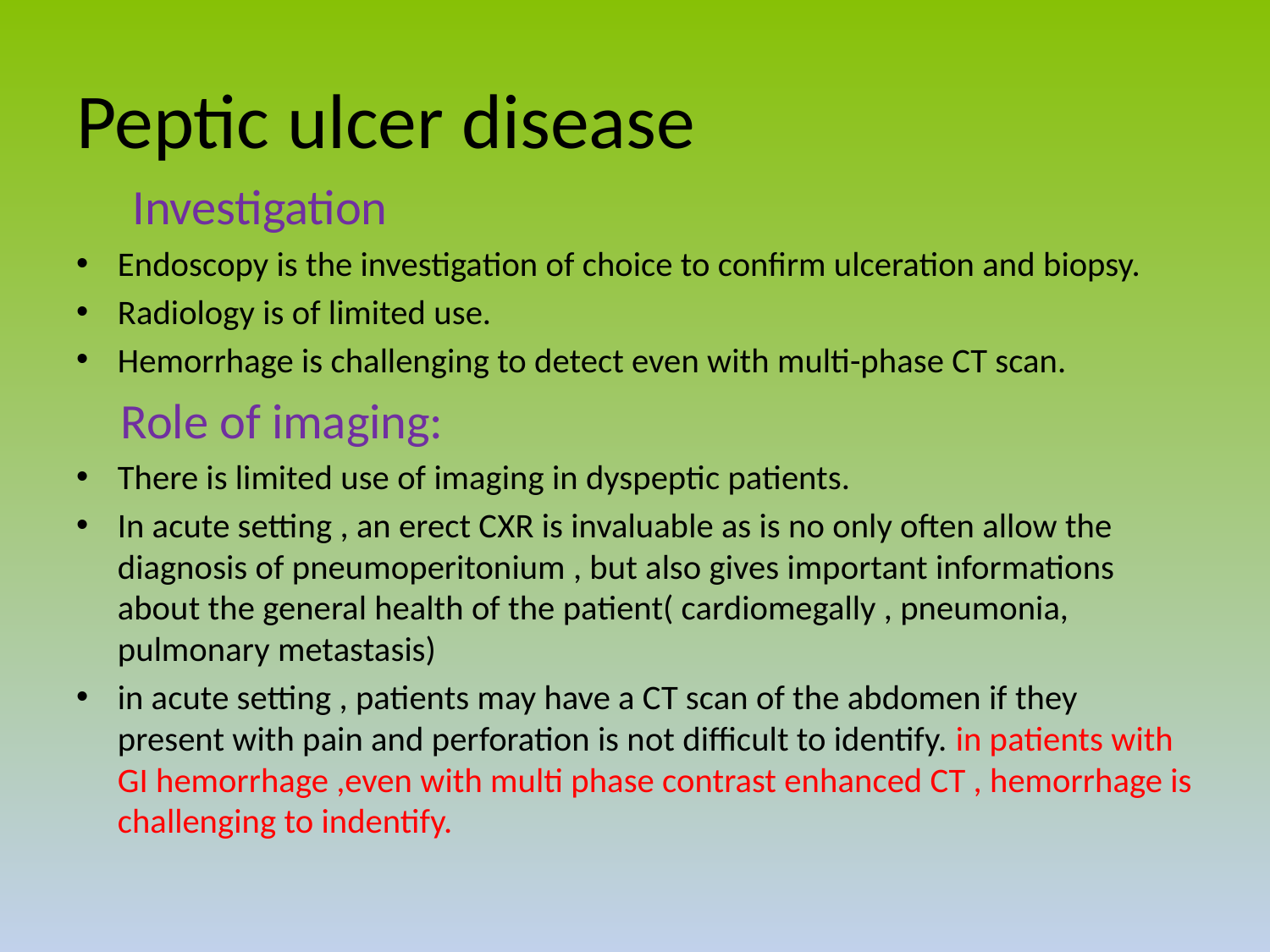

# Peptic ulcer disease
     Investigation
Endoscopy is the investigation of choice to confirm ulceration and biopsy.
Radiology is of limited use.
Hemorrhage is challenging to detect even with multi-phase CT scan.
    Role of imaging:
There is limited use of imaging in dyspeptic patients.
In acute setting , an erect CXR is invaluable as is no only often allow the diagnosis of pneumoperitonium , but also gives important informations about the general health of the patient( cardiomegally , pneumonia, pulmonary metastasis)
in acute setting , patients may have a CT scan of the abdomen if they present with pain and perforation is not difficult to identify. in patients with GI hemorrhage ,even with multi phase contrast enhanced CT , hemorrhage is challenging to indentify.